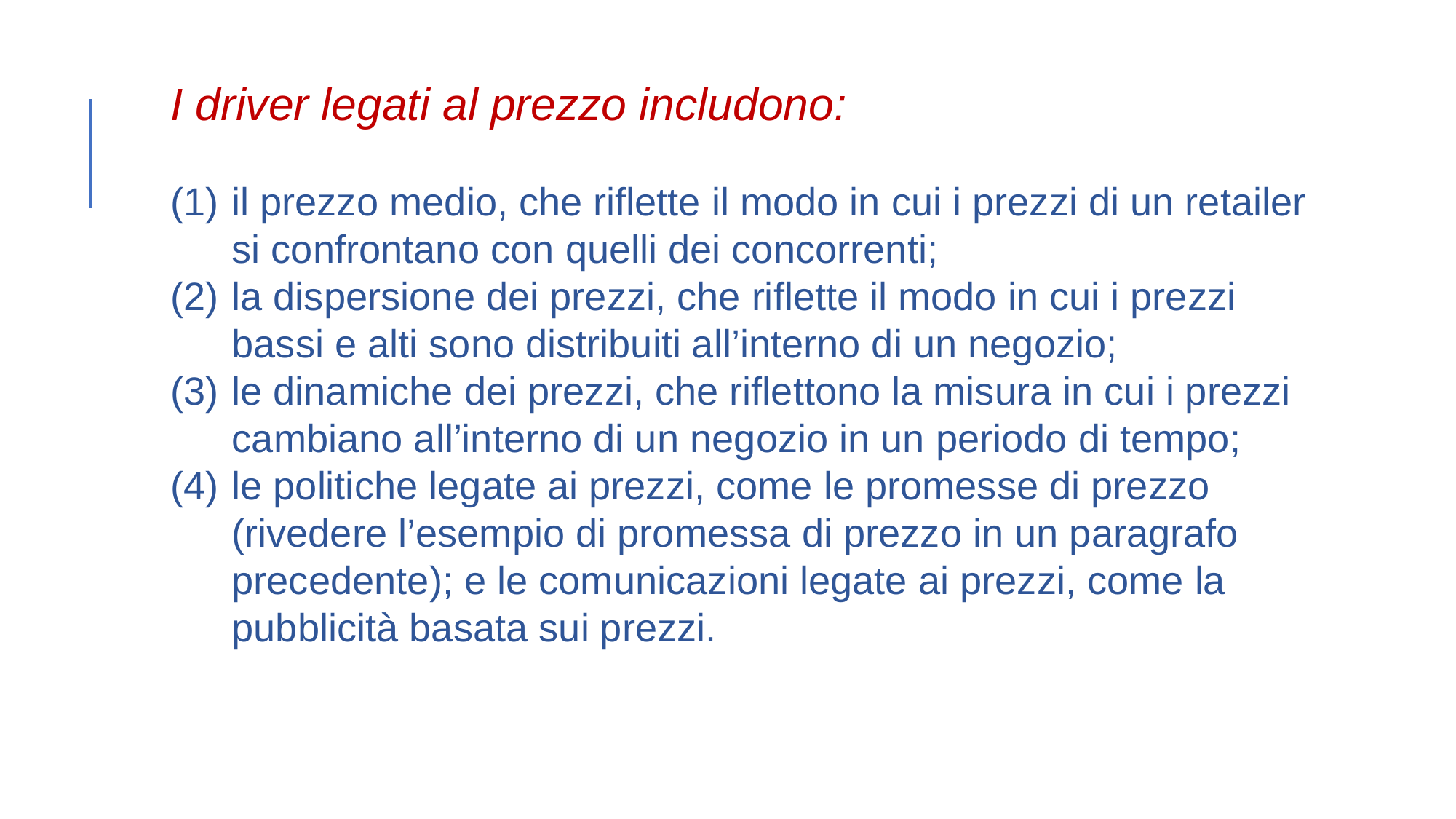

I driver legati al prezzo includono:

il prezzo medio, che riflette il modo in cui i prezzi di un retailer si confrontano con quelli dei concorrenti;
la dispersione dei prezzi, che riflette il modo in cui i prezzi bassi e alti sono distribuiti all’interno di un negozio;
le dinamiche dei prezzi, che riflettono la misura in cui i prezzi cambiano all’interno di un negozio in un periodo di tempo;
le politiche legate ai prezzi, come le promesse di prezzo (rivedere l’esempio di promessa di prezzo in un paragrafo precedente); e le comunicazioni legate ai prezzi, come la pubblicità basata sui prezzi.